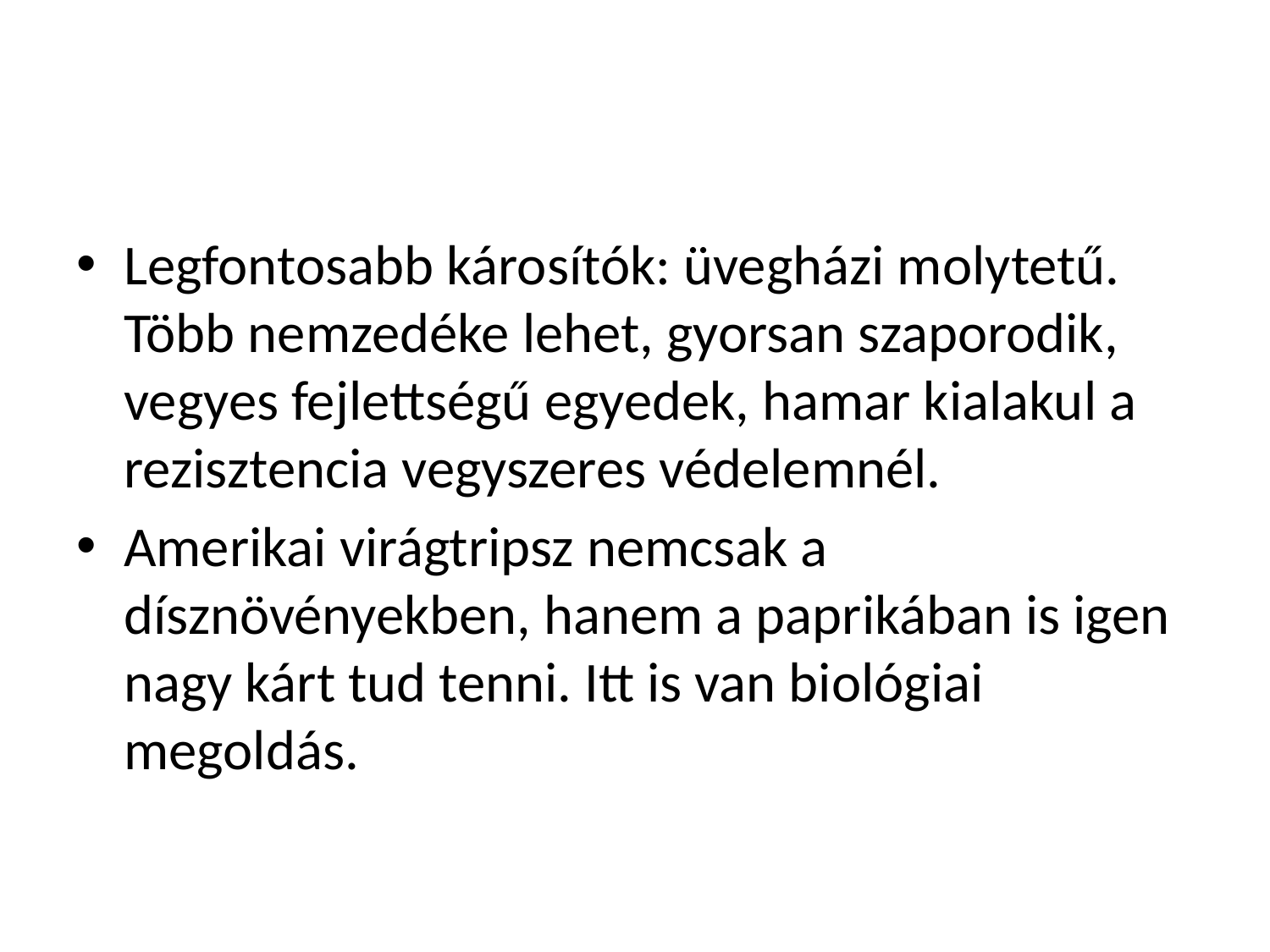

#
Legfontosabb károsítók: üvegházi molytetű. Több nemzedéke lehet, gyorsan szaporodik, vegyes fejlettségű egyedek, hamar kialakul a rezisztencia vegyszeres védelemnél.
Amerikai virágtripsz nemcsak a dísznövényekben, hanem a paprikában is igen nagy kárt tud tenni. Itt is van biológiai megoldás.